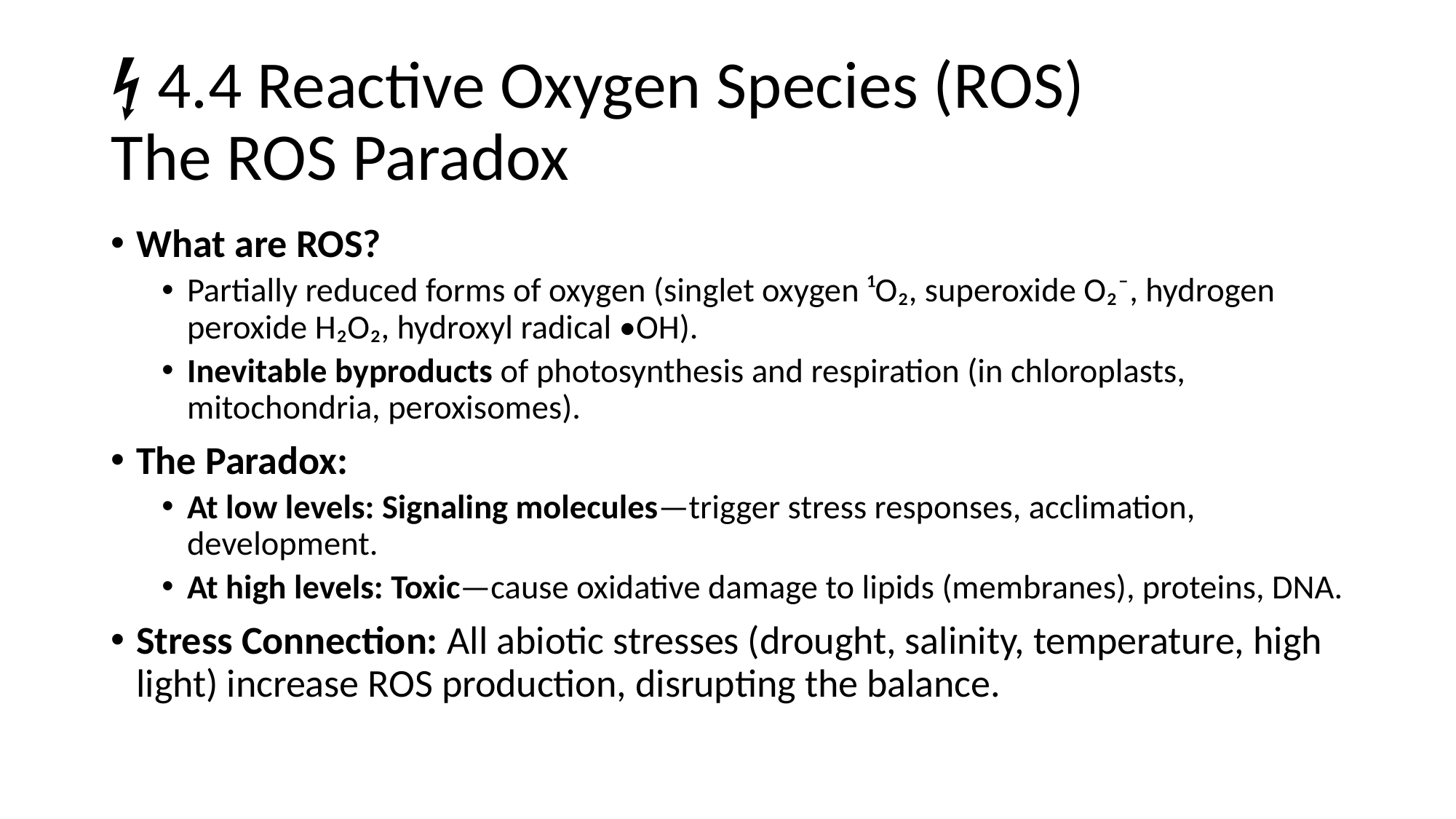

# ⚡ 4.4 Reactive Oxygen Species (ROS) The ROS Paradox
What are ROS?
Partially reduced forms of oxygen (singlet oxygen ¹O₂, superoxide O₂⁻, hydrogen peroxide H₂O₂, hydroxyl radical •OH).
Inevitable byproducts of photosynthesis and respiration (in chloroplasts, mitochondria, peroxisomes).
The Paradox:
At low levels: Signaling molecules—trigger stress responses, acclimation, development.
At high levels: Toxic—cause oxidative damage to lipids (membranes), proteins, DNA.
Stress Connection: All abiotic stresses (drought, salinity, temperature, high light) increase ROS production, disrupting the balance.